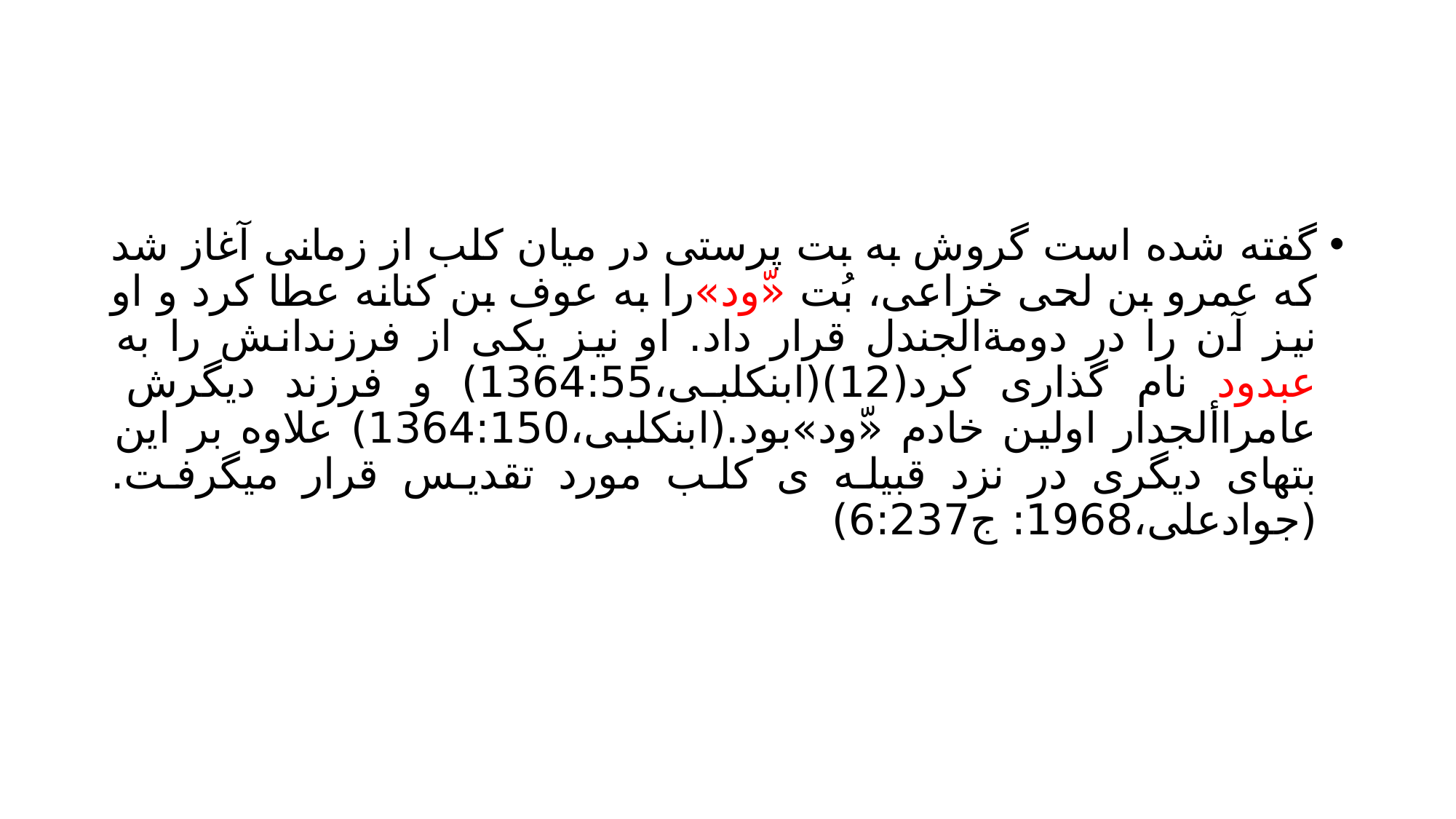

#
گفته شده است گروش به بت پرستی در میان کلب از زمانی آغاز شد که عمرو بن لحی خزاعی، بُت «ّود»را به عوف بن کنانه عطا کرد و او نیز آن را در دومةالجندل قرار داد. او نیز یکی از فرزندانش را به عبدود نام گذاری کرد(12)(ابنکلبی،1364:55) و فرزند دیگرش عامراألجدار اولین خادم «ّود»بود.(ابنکلبی،1364:150) علاوه بر این بتهای دیگری در نزد قبیله ی کلب مورد تقدیس قرار میگرفت.(جوادعلی،1968: ج6:237)